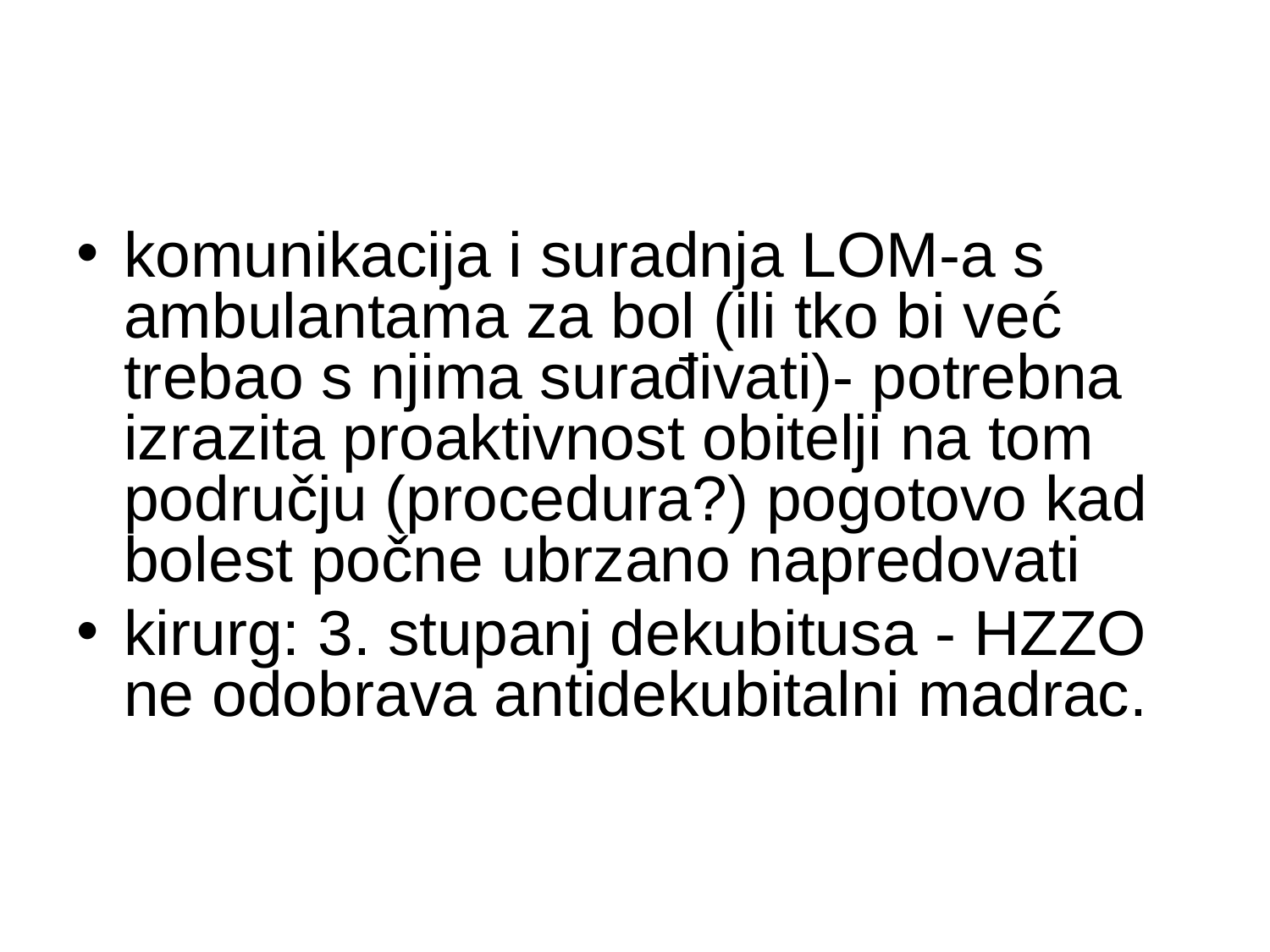

komunikacija i suradnja LOM-a s ambulantama za bol (ili tko bi već trebao s njima surađivati)- potrebna izrazita proaktivnost obitelji na tom području (procedura?) pogotovo kad bolest počne ubrzano napredovati
kirurg: 3. stupanj dekubitusa - HZZO ne odobrava antidekubitalni madrac.